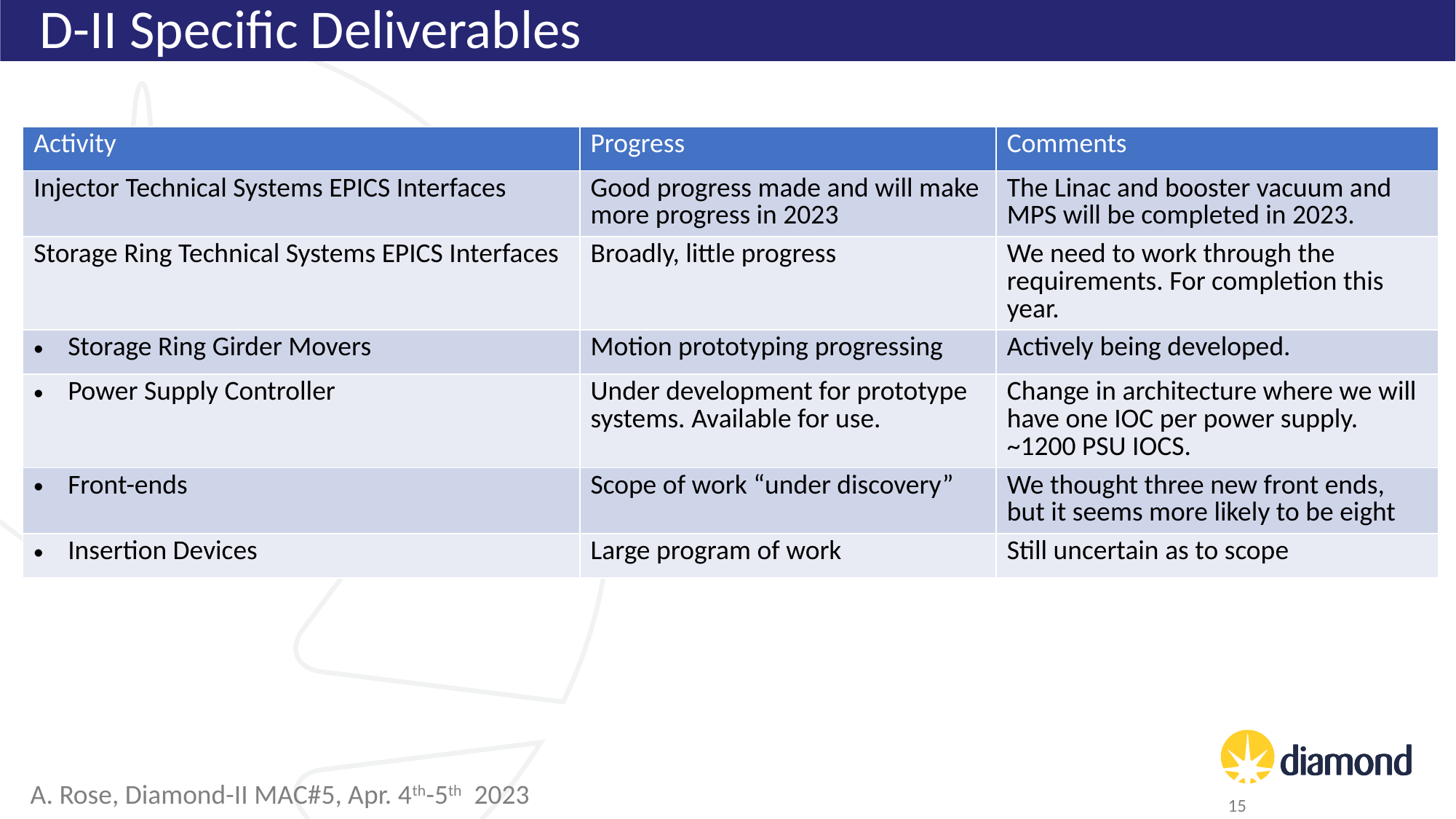

# D-II Specific Deliverables
| Activity | Progress | Comments |
| --- | --- | --- |
| Injector Technical Systems EPICS Interfaces | Good progress made and will make more progress in 2023 | The Linac and booster vacuum and MPS will be completed in 2023. |
| Storage Ring Technical Systems EPICS Interfaces | Broadly, little progress | We need to work through the requirements. For completion this year. |
| Storage Ring Girder Movers | Motion prototyping progressing | Actively being developed. |
| Power Supply Controller | Under development for prototype systems. Available for use. | Change in architecture where we will have one IOC per power supply. ~1200 PSU IOCS. |
| Front-ends | Scope of work “under discovery” | We thought three new front ends, but it seems more likely to be eight |
| Insertion Devices | Large program of work | Still uncertain as to scope |
A. Rose, Diamond-II MAC#5, Apr. 4th-5th  2023
15